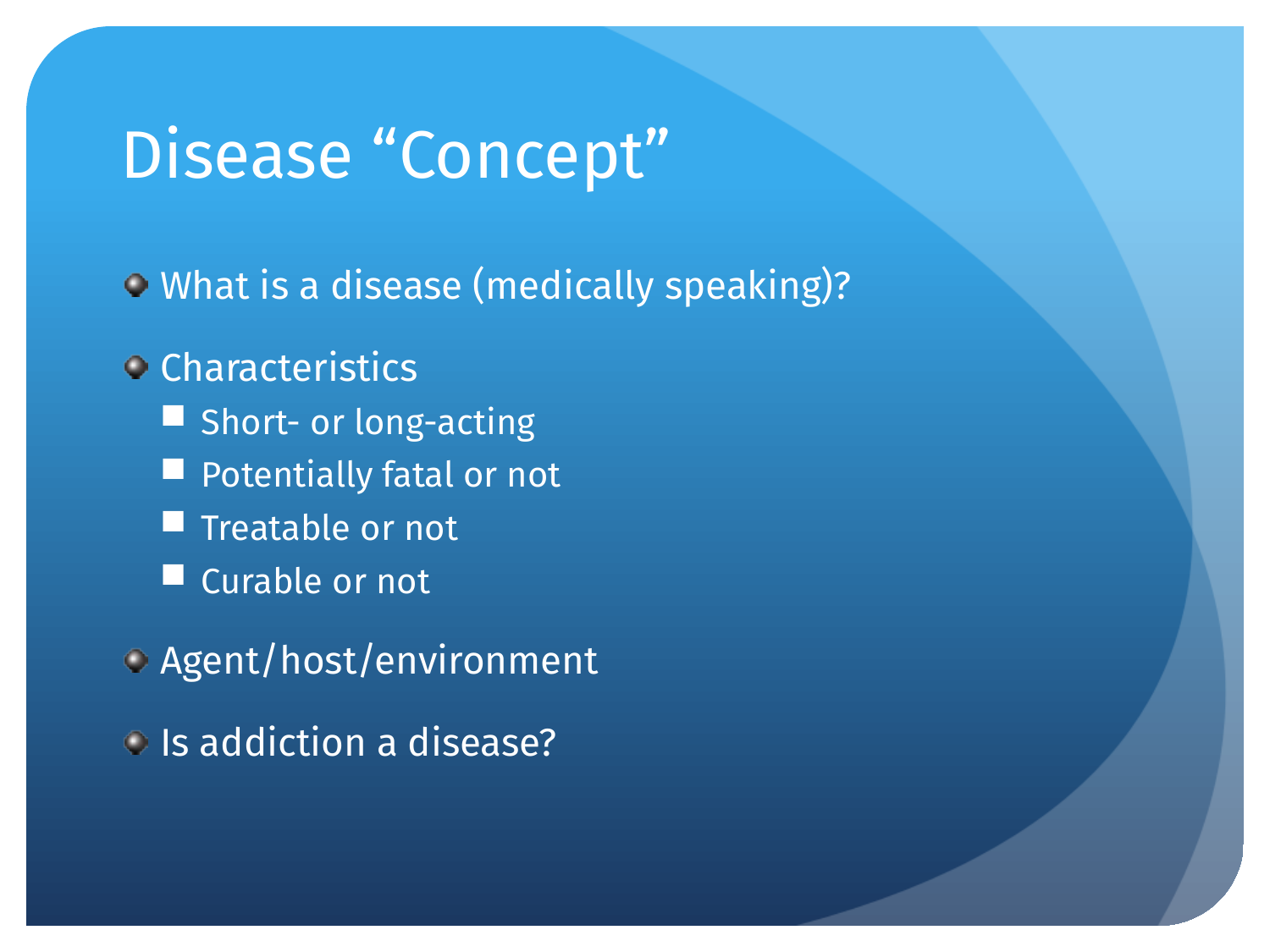

# Disease “Concept”
What is a disease (medically speaking)?
Characteristics
Short- or long-acting
Potentially fatal or not
Treatable or not
Curable or not
Agent/host/environment
Is addiction a disease?